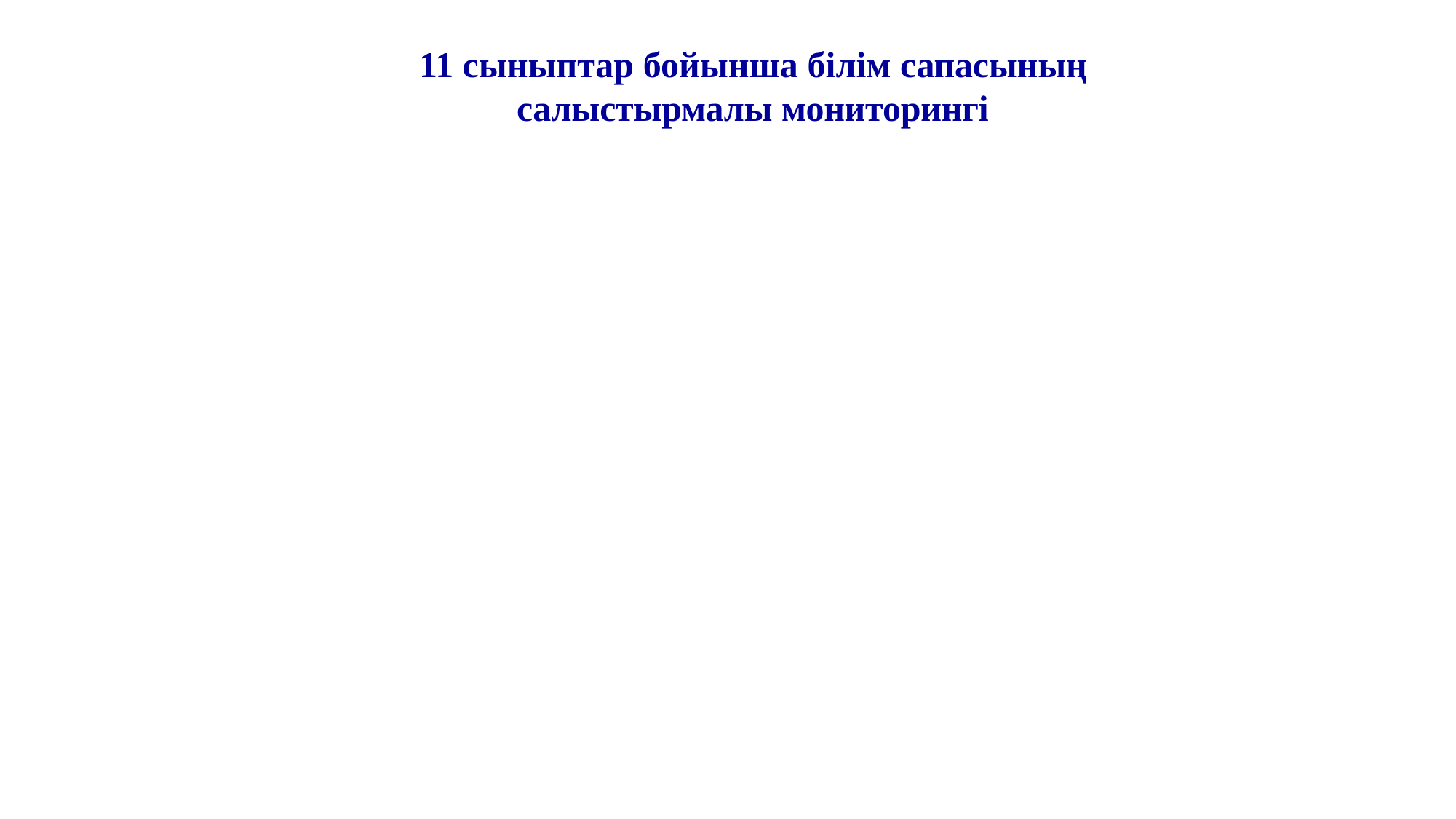

# 11 сыныптар бойынша білім сапасының салыстырмалы мониторингі